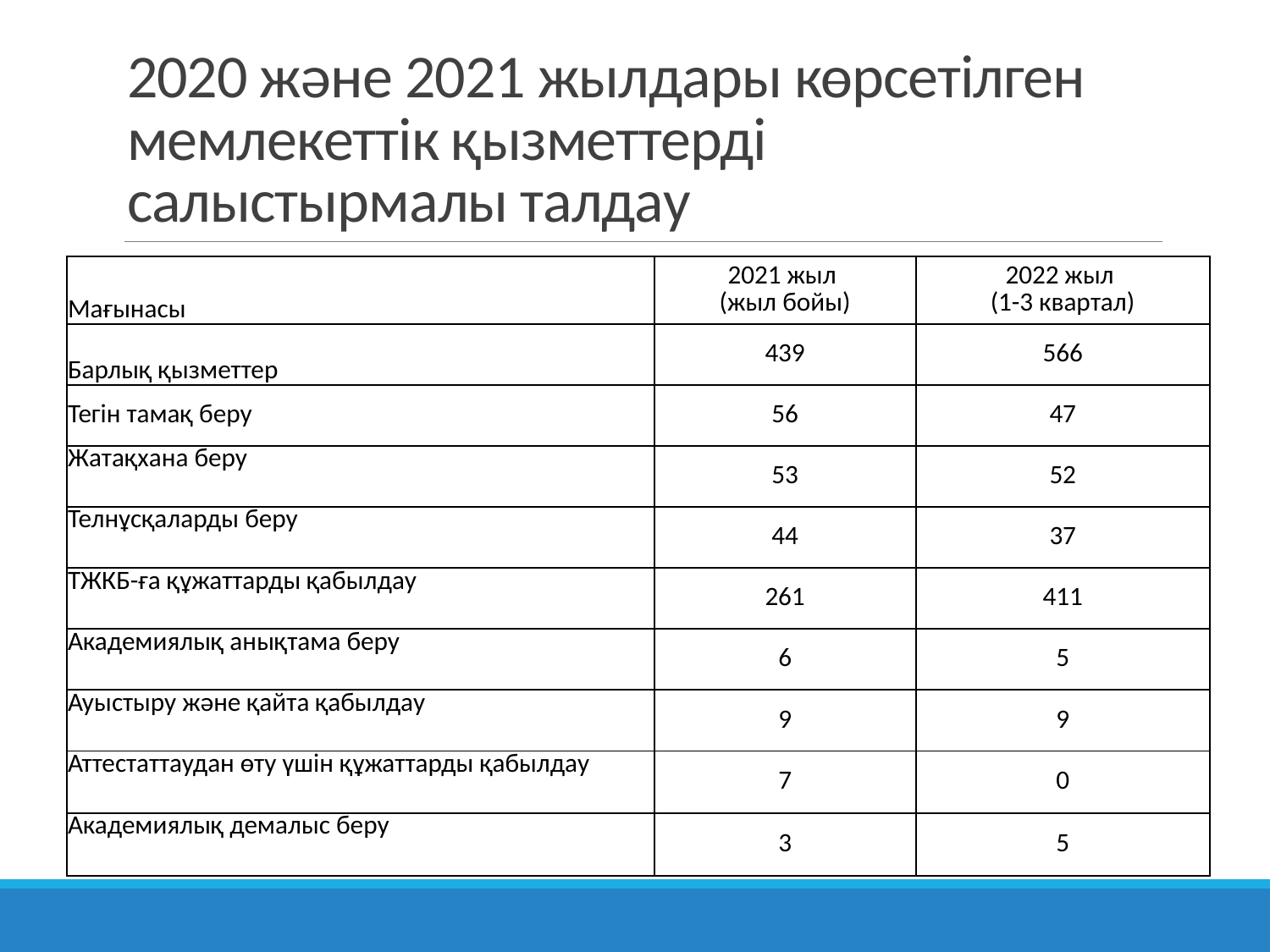

# 2020 және 2021 жылдары көрсетілген мемлекеттік қызметтерді салыстырмалы талдау
| Мағынасы | 2021 жыл (жыл бойы) | 2022 жыл (1-3 квартал) |
| --- | --- | --- |
| Барлық қызметтер | 439 | 566 |
| Тегін тамақ беру | 56 | 47 |
| Жатақхана беру | 53 | 52 |
| Телнұсқаларды беру | 44 | 37 |
| ТЖКБ-ға құжаттарды қабылдау | 261 | 411 |
| Академиялық анықтама беру | 6 | 5 |
| Ауыстыру және қайта қабылдау | 9 | 9 |
| Аттестаттаудан өту үшін құжаттарды қабылдау | 7 | 0 |
| Академиялық демалыс беру | 3 | 5 |